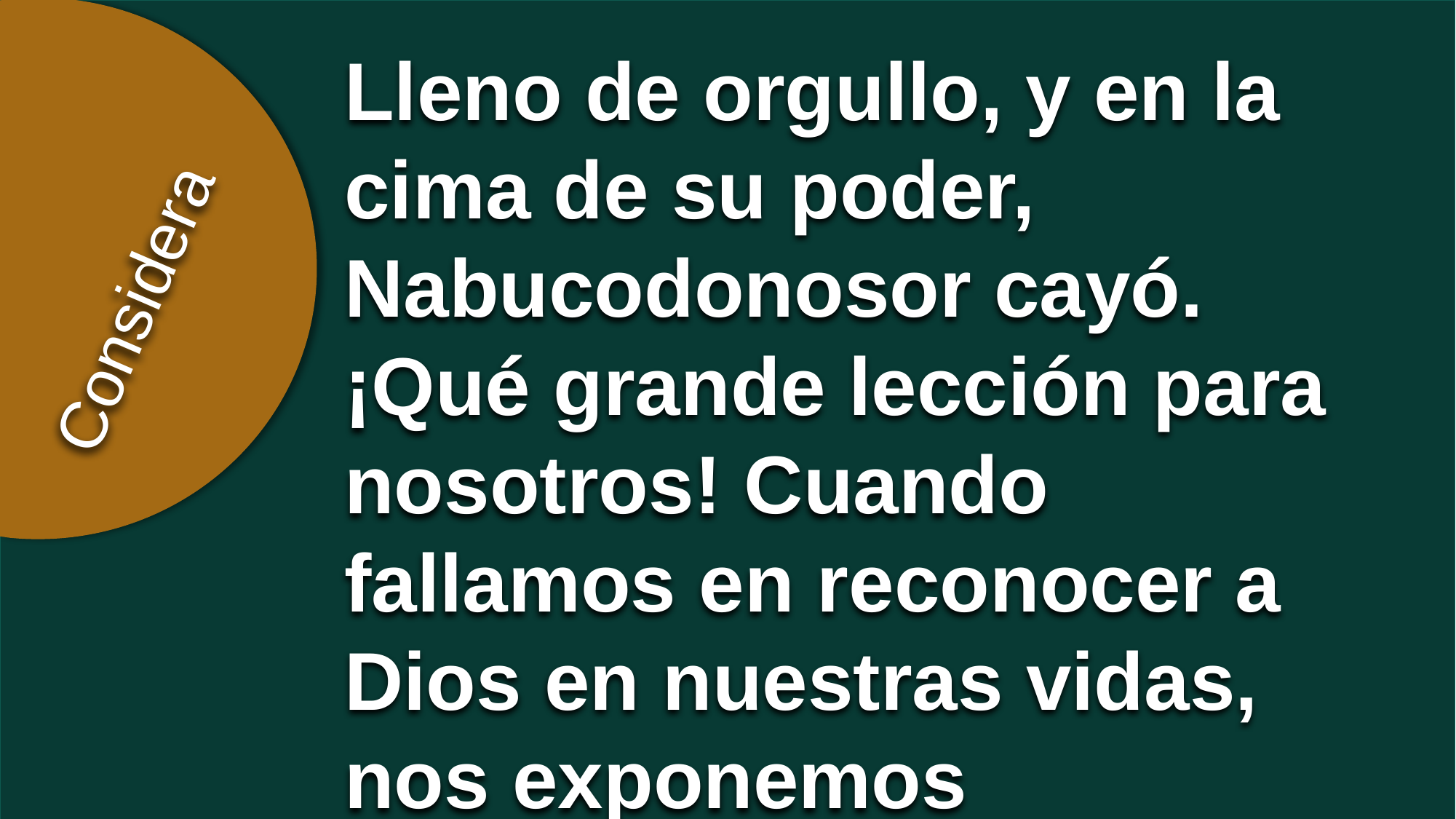

Lleno de orgullo, y en la cima de su poder, Nabucodonosor cayó. ¡Qué grande lección para nosotros! Cuando fallamos en reconocer a Dios en nuestras vidas, nos exponemos abiertamente al desastre.
Considera